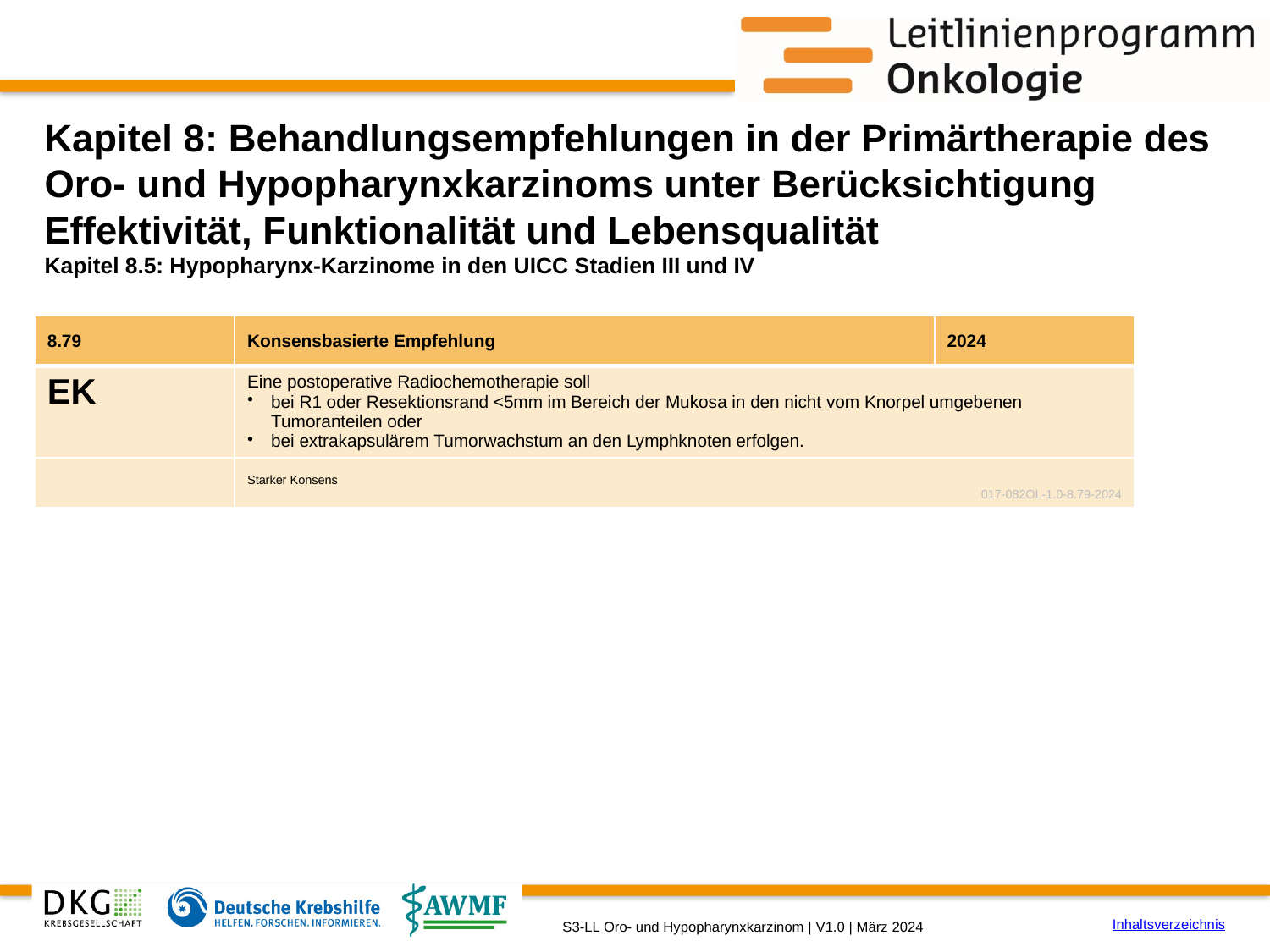

# Kapitel 8: Behandlungsempfehlungen in der Primärtherapie des Oro- und Hypopharynxkarzinoms unter Berücksichtigung Effektivität, Funktionalität und Lebensqualität
Kapitel 8.5: Hypopharynx-Karzinome in den UICC Stadien III und IV
| 8.79 | Konsensbasierte Empfehlung | 2024 |
| --- | --- | --- |
| EK | Eine postoperative Radiochemotherapie soll bei R1 oder Resektionsrand <5mm im Bereich der Mukosa in den nicht vom Knorpel umgebenen Tumoranteilen oder bei extrakapsulärem Tumorwachstum an den Lymphknoten erfolgen. |  |
|  | Starker Konsens 017-082OL-1.0-8.79-2024 |  |
Inhaltsverzeichnis
S3-LL Oro- und Hypopharynxkarzinom | V1.0 | März 2024